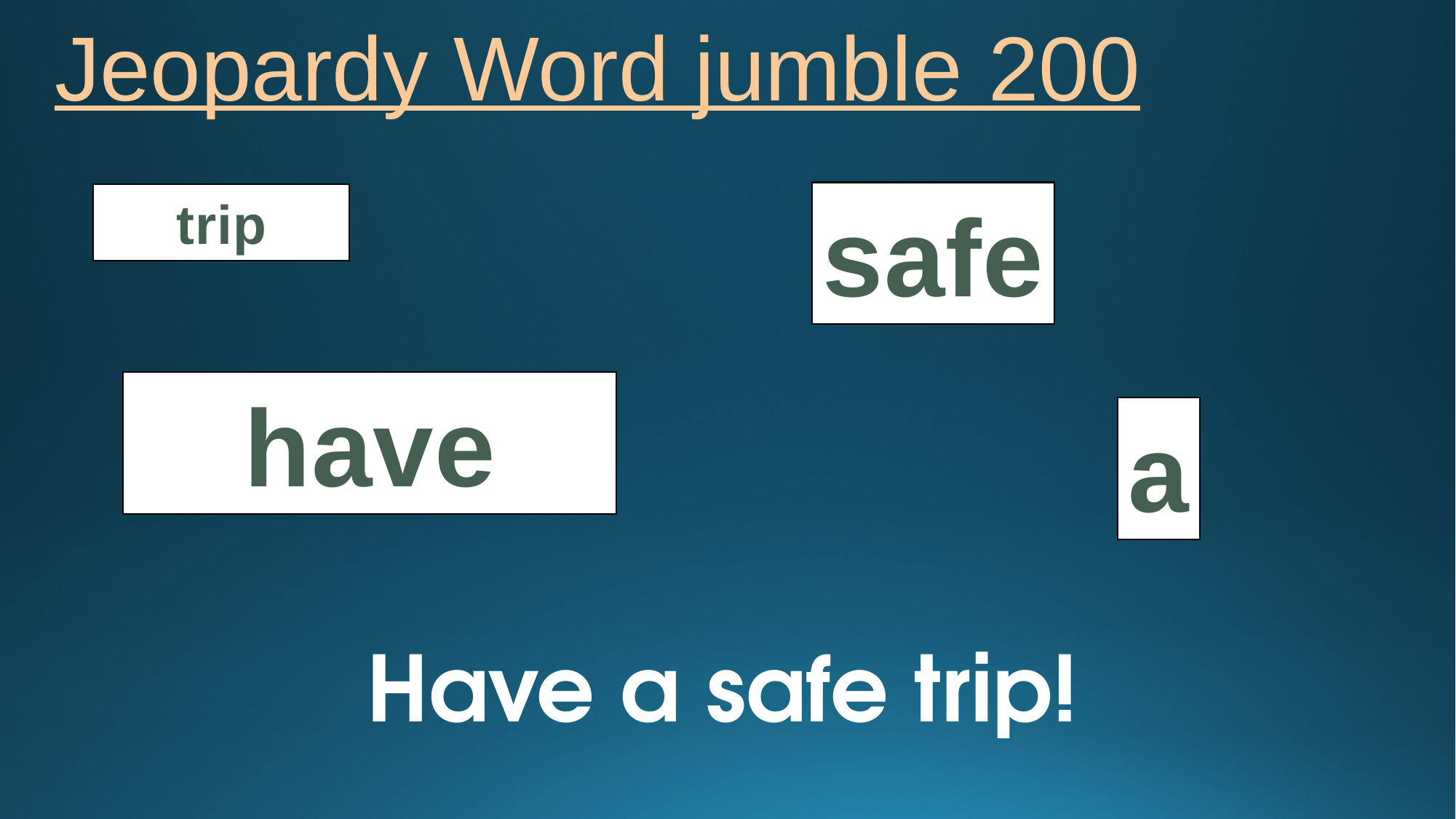

# Jeopardy Word jumble 200
safe
trip
have
a
Have a safe trip!